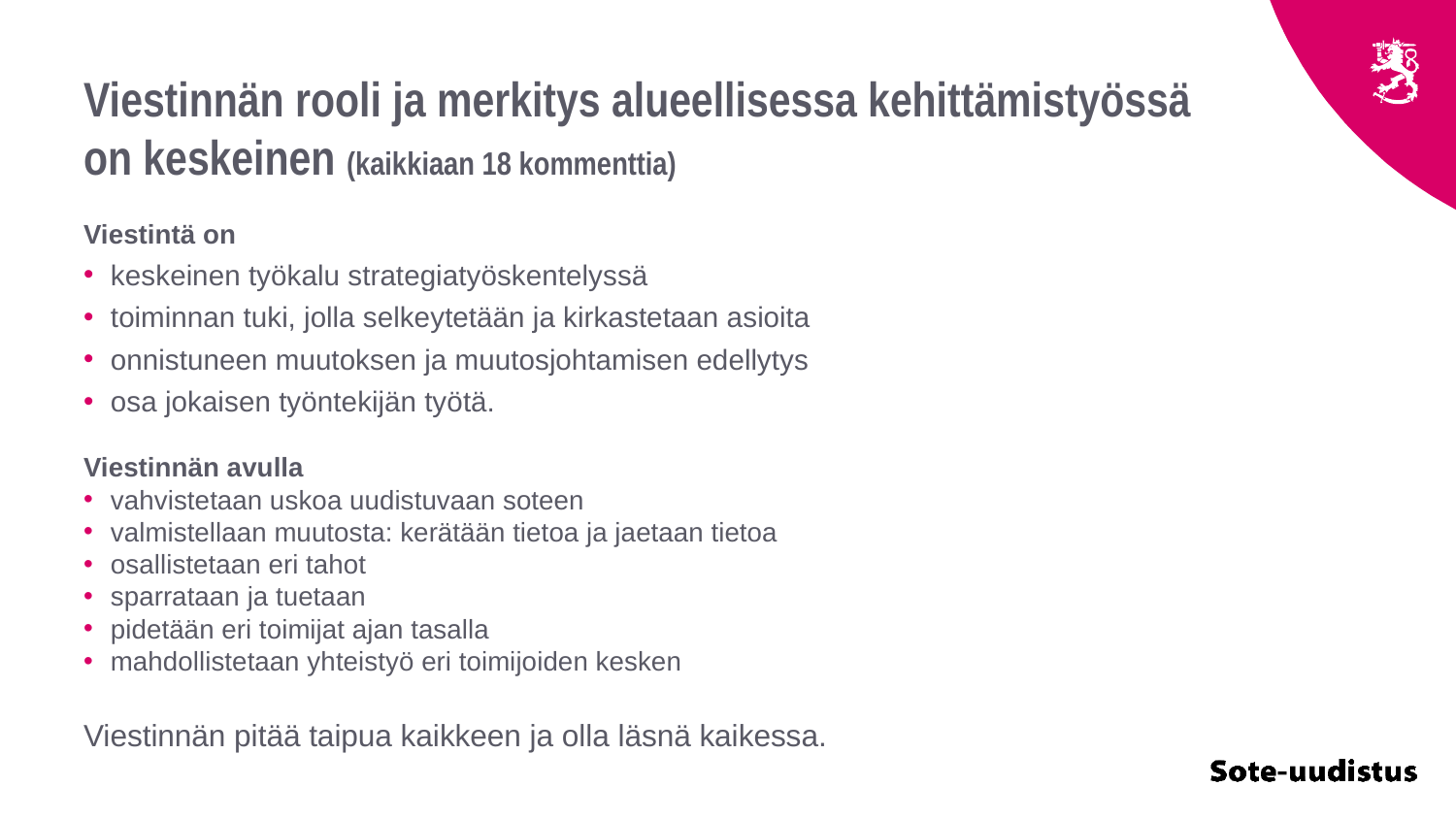

# Viestinnän rooli ja merkitys alueellisessa kehittämistyössä  on keskeinen (kaikkiaan 18 kommenttia)
Viestintä on
keskeinen työkalu strategiatyöskentelyssä
toiminnan tuki, jolla selkeytetään ja kirkastetaan asioita
onnistuneen muutoksen ja muutosjohtamisen edellytys
osa jokaisen työntekijän työtä.

Viestinnän avulla
vahvistetaan uskoa uudistuvaan soteen
valmistellaan muutosta: kerätään tietoa ja jaetaan tietoa
osallistetaan eri tahot
sparrataan ja tuetaan
pidetään eri toimijat ajan tasalla
mahdollistetaan yhteistyö eri toimijoiden kesken

Viestinnän pitää taipua kaikkeen ja olla läsnä kaikessa.